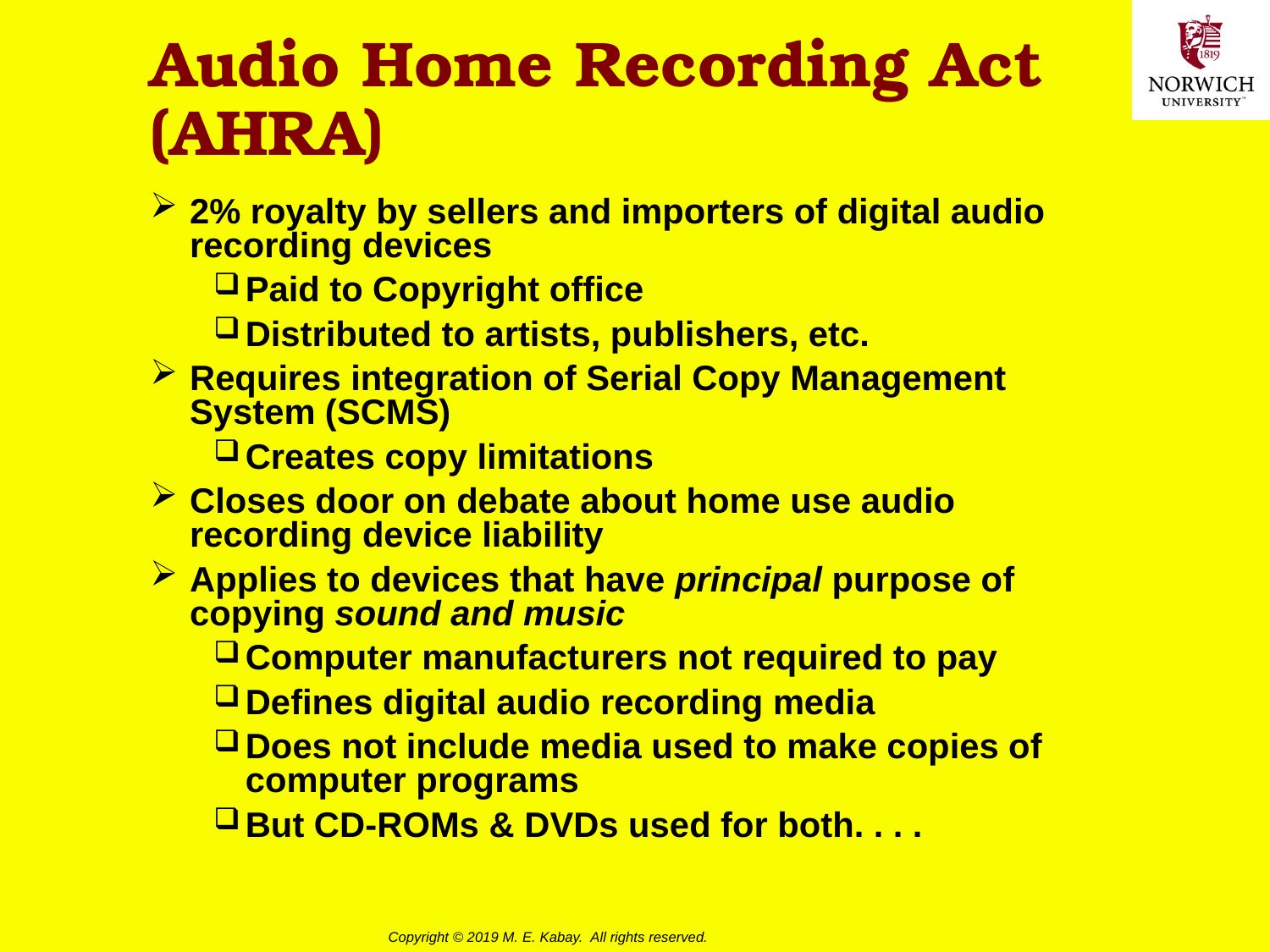

# Audio Home Recording Act (AHRA)
2% royalty by sellers and importers of digital audio recording devices
Paid to Copyright office
Distributed to artists, publishers, etc.
Requires integration of Serial Copy Management System (SCMS)
Creates copy limitations
Closes door on debate about home use audio recording device liability
Applies to devices that have principal purpose of copying sound and music
Computer manufacturers not required to pay
Defines digital audio recording media
Does not include media used to make copies of computer programs
But CD-ROMs & DVDs used for both. . . .